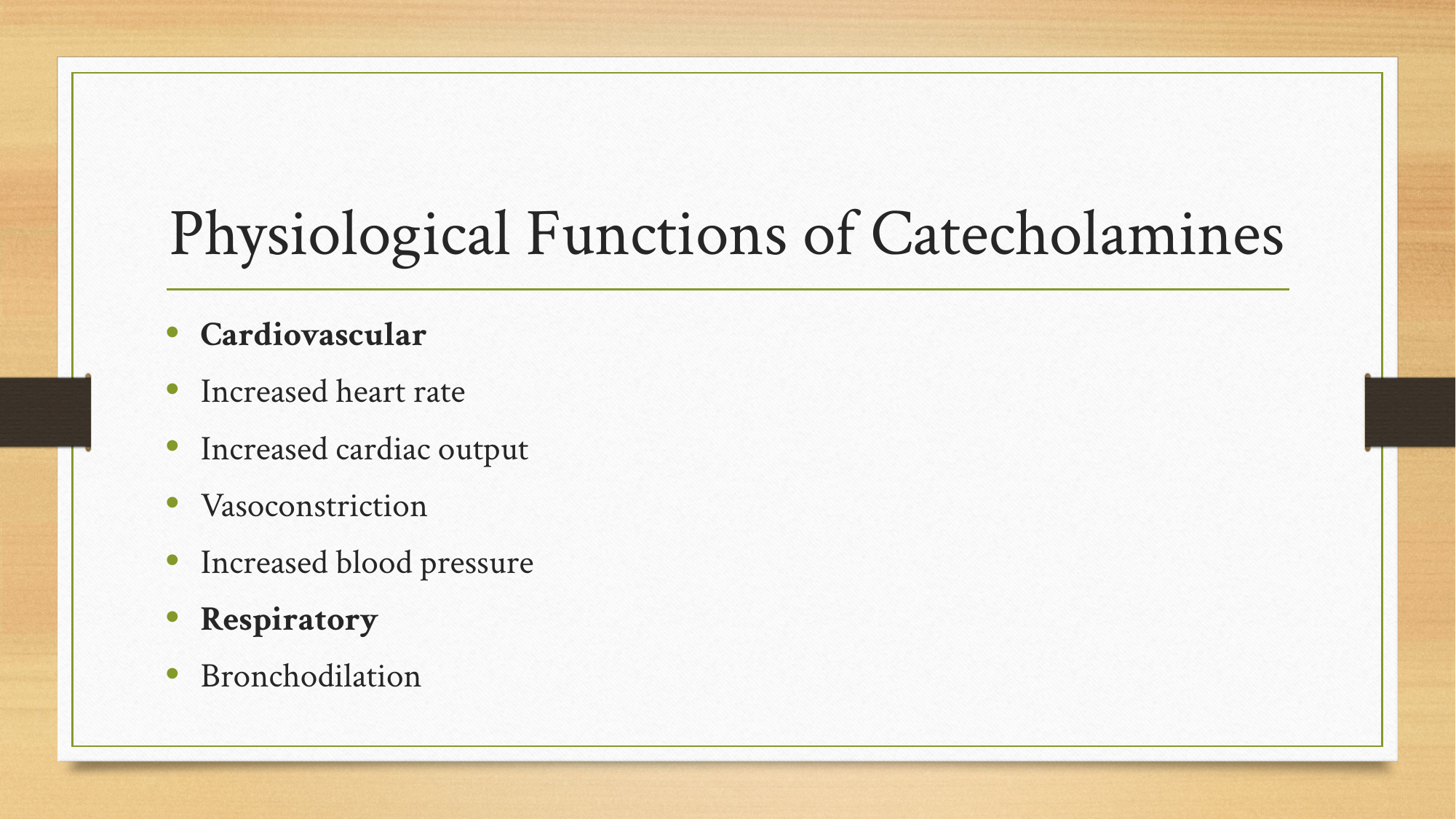

# Physiological Functions of Catecholamines
Cardiovascular
Increased heart rate
Increased cardiac output
Vasoconstriction
Increased blood pressure
Respiratory
Bronchodilation